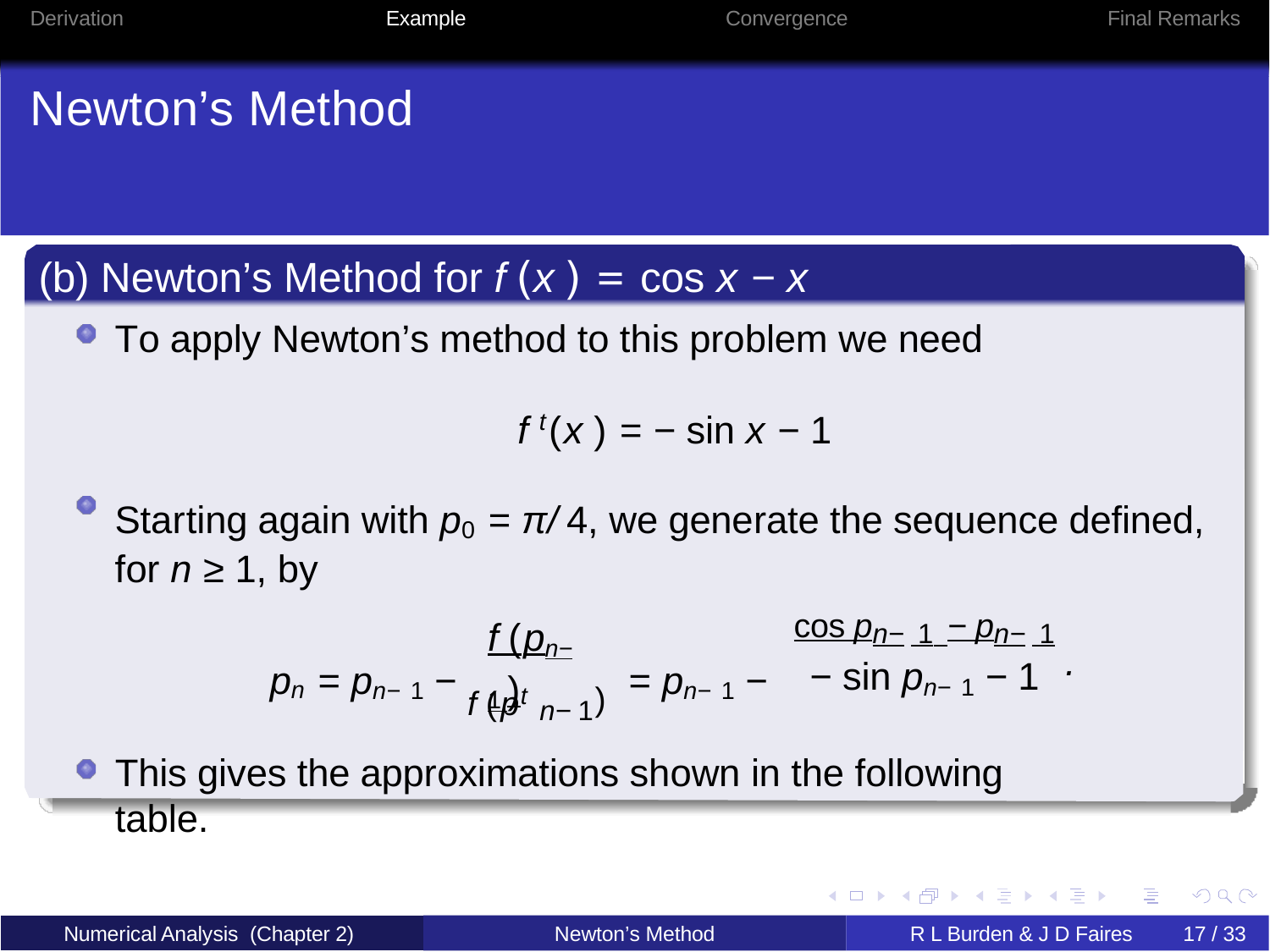

Derivation	Example	Convergence	Final Remarks

# Newton’s Method

(b) Newton’s Method for f (x ) = cos x − x
To apply Newton’s method to this problem we need

f t(x ) = − sin x − 1
Starting again with p0  = π/4, we generate the sequence defined, for n ≥ 1, by

cos pn− 1  − pn− 1
− sin pn−1 − 1
f (pn− 1 )
pn  = pn−1 − f (pt	= pn−1 −
.
n−1)
This gives the approximations shown in the following table.

Numerical Analysis  (Chapter 2)
Newton’s Method
R L Burden & J D Faires
17 / 33